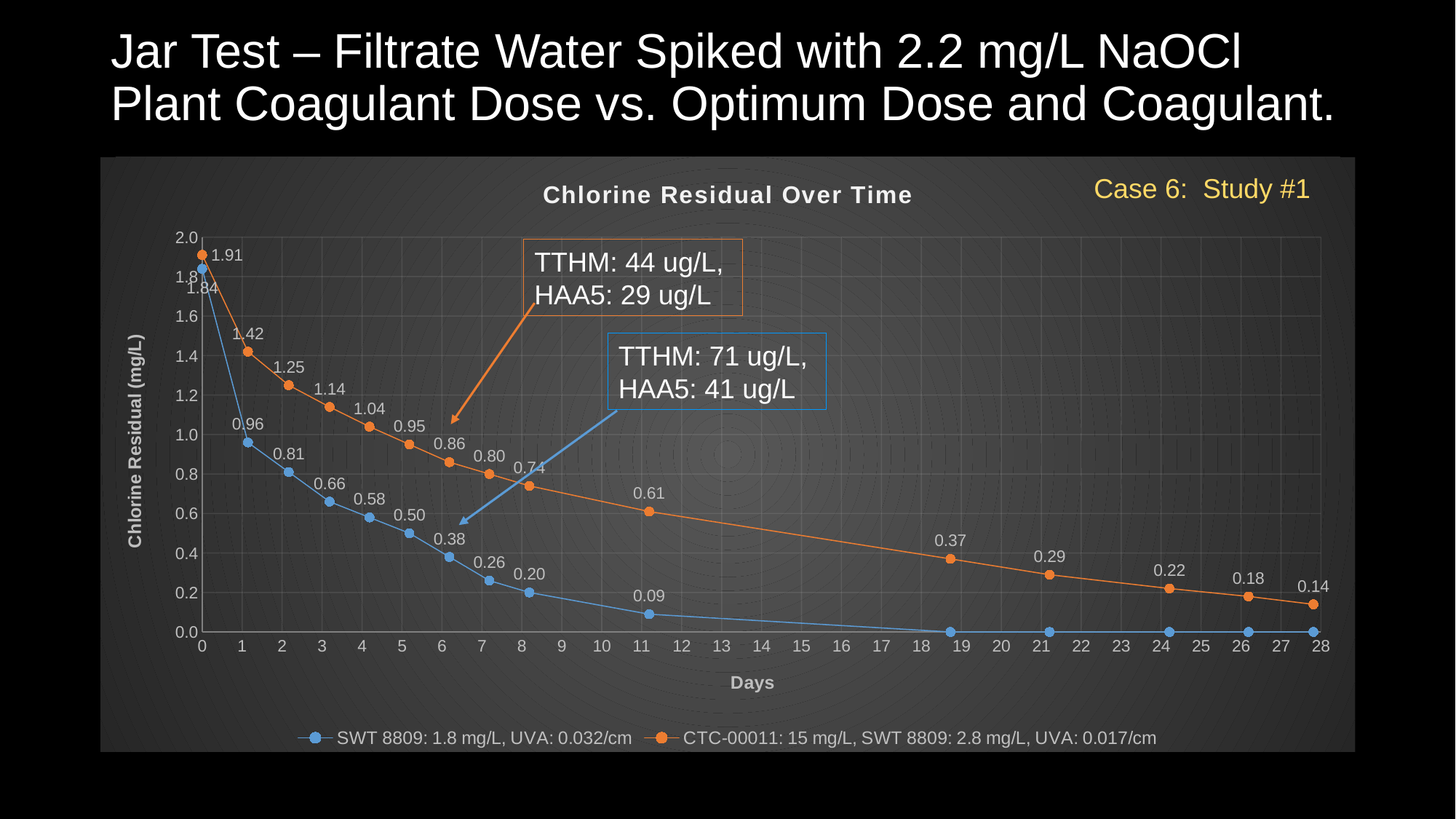

# Jar Test – Filtrate Water Spiked with 2.2 mg/L NaOCl Plant Coagulant Dose vs. Optimum Dose and Coagulant.

### Chart: Chlorine Residual Over Time

| Category |  |  |
|---|---|---|
Case 6:  Study #1
TTHM: 44 ug/L,
HAA5: 29 ug/L
TTHM: 71 ug/L,
HAA5: 41 ug/L